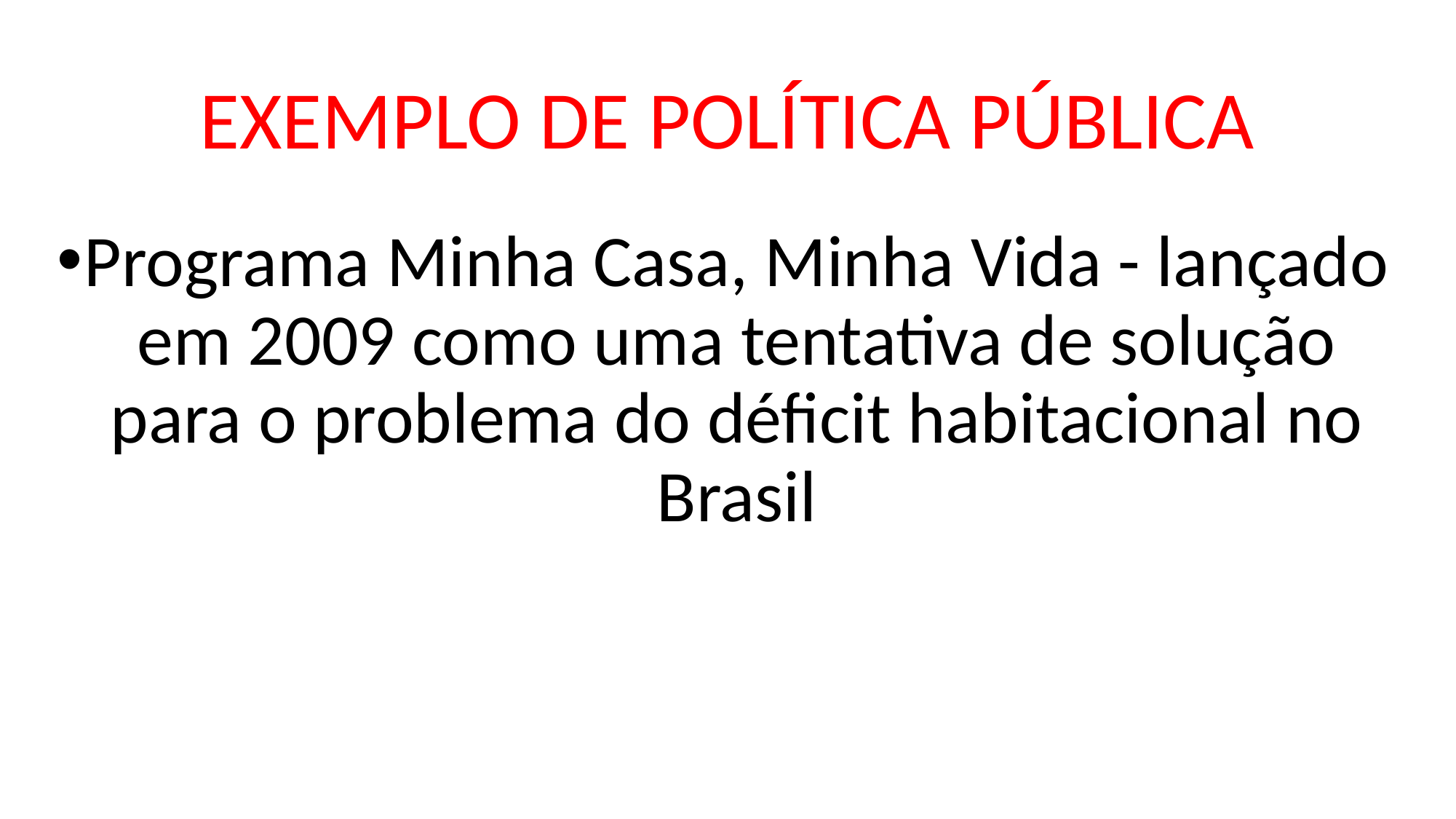

# EXEMPLO DE POLÍTICA PÚBLICA
Programa Minha Casa, Minha Vida - lançado em 2009 como uma tentativa de solução para o problema do déficit habitacional no Brasil